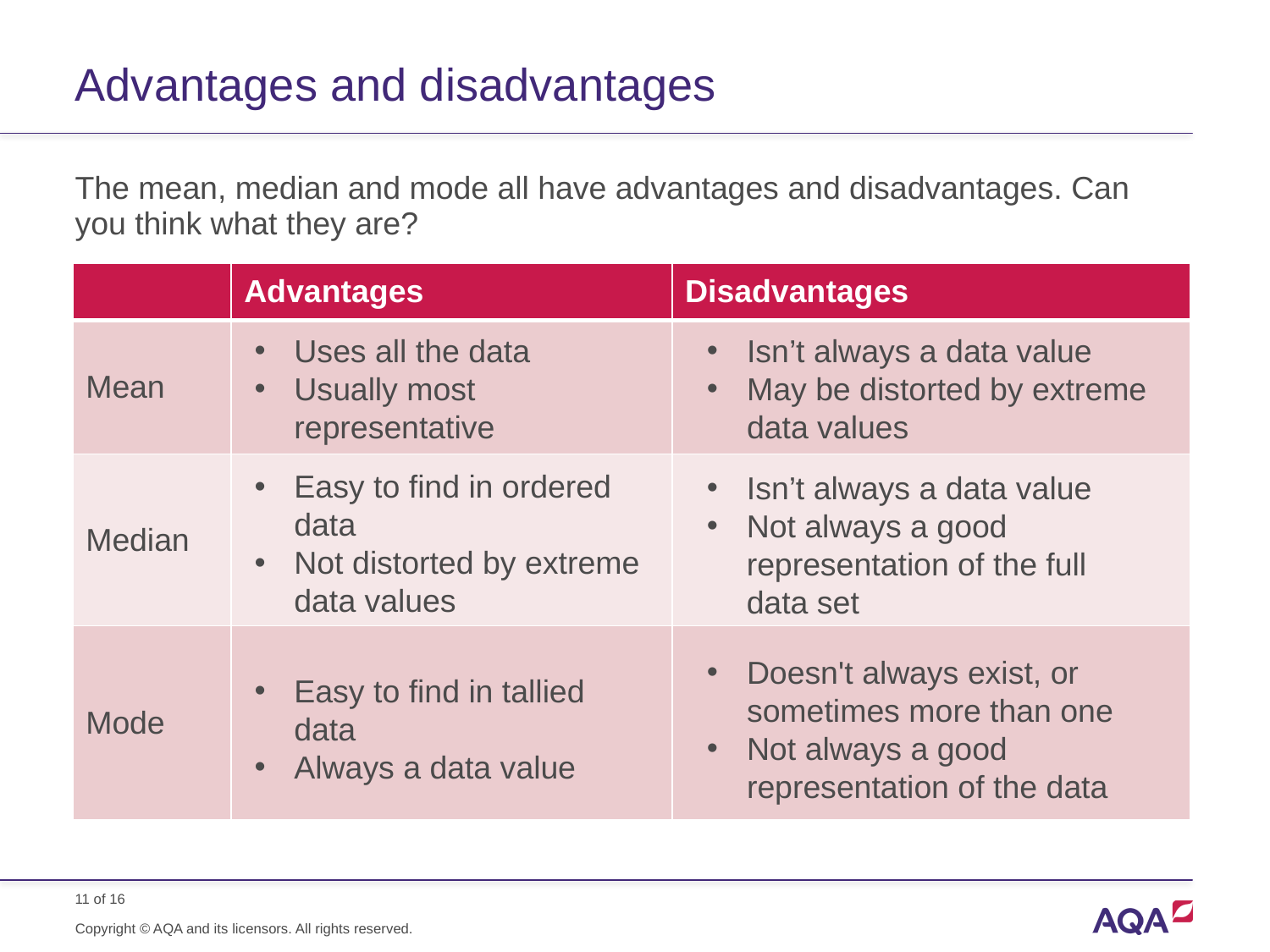

# Advantages and disadvantages
The mean, median and mode all have advantages and disadvantages. Can you think what they are?
|  | Advantages | Disadvantages |
| --- | --- | --- |
| Mean |  |  |
| Median |  |  |
| Mode |  |  |
Uses all the data
Usually most representative

Isn’t always a data value
May be distorted by extreme data values

Easy to find in ordered data
Not distorted by extreme data values

Isn’t always a data value
Not always a good representation of the full data set

Doesn't always exist, or sometimes more than one
Not always a good representation of the data
Easy to find in tallied data
Always a data value